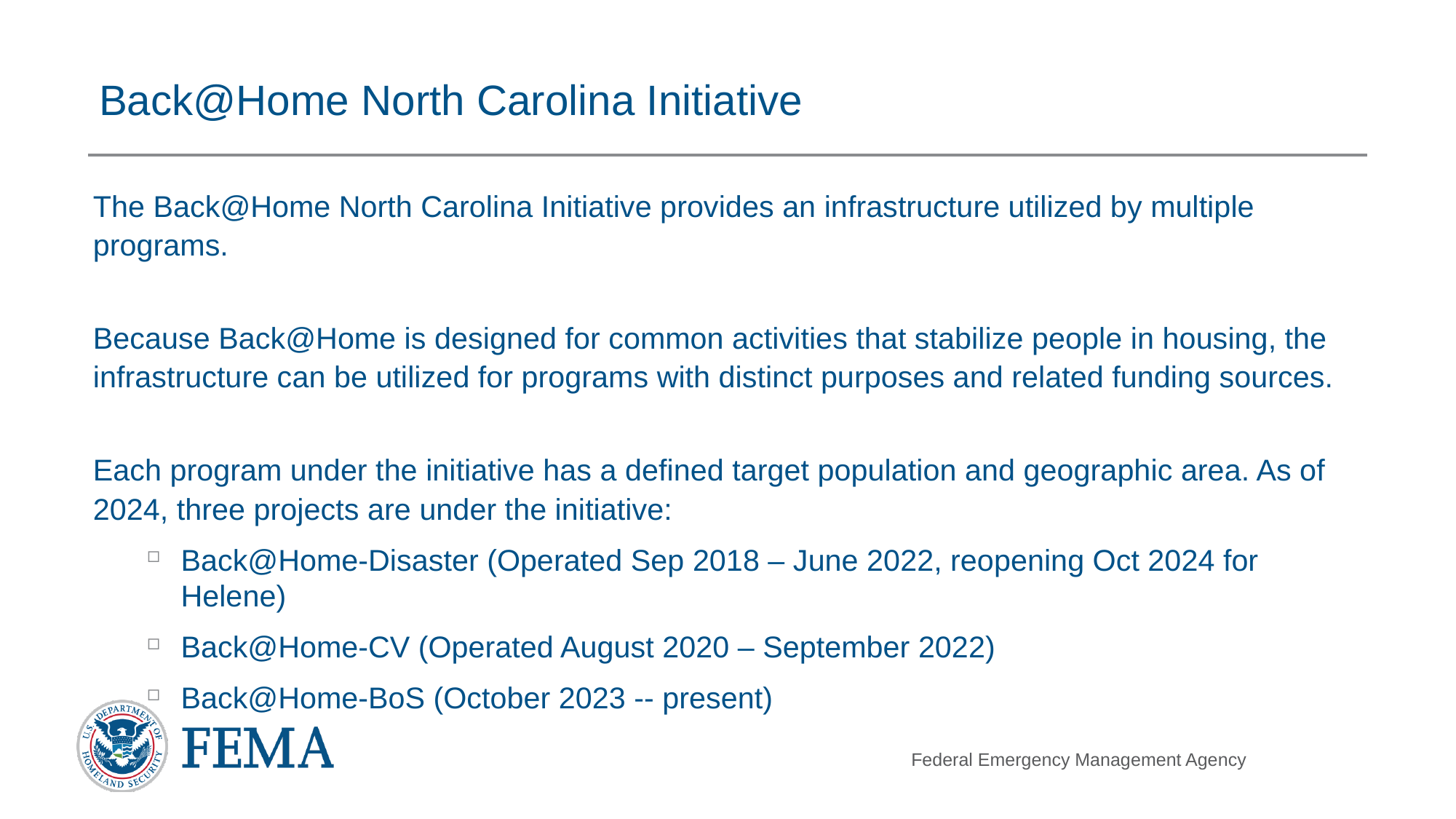

# Back@Home North Carolina Initiative
The Back@Home North Carolina Initiative provides an infrastructure utilized by multiple programs.
Because Back@Home is designed for common activities that stabilize people in housing, the infrastructure can be utilized for programs with distinct purposes and related funding sources.
Each program under the initiative has a defined target population and geographic area. As of 2024, three projects are under the initiative:
Back@Home-Disaster (Operated Sep 2018 – June 2022, reopening Oct 2024 for Helene)
Back@Home-CV (Operated August 2020 – September 2022)
Back@Home-BoS (October 2023 -- present)